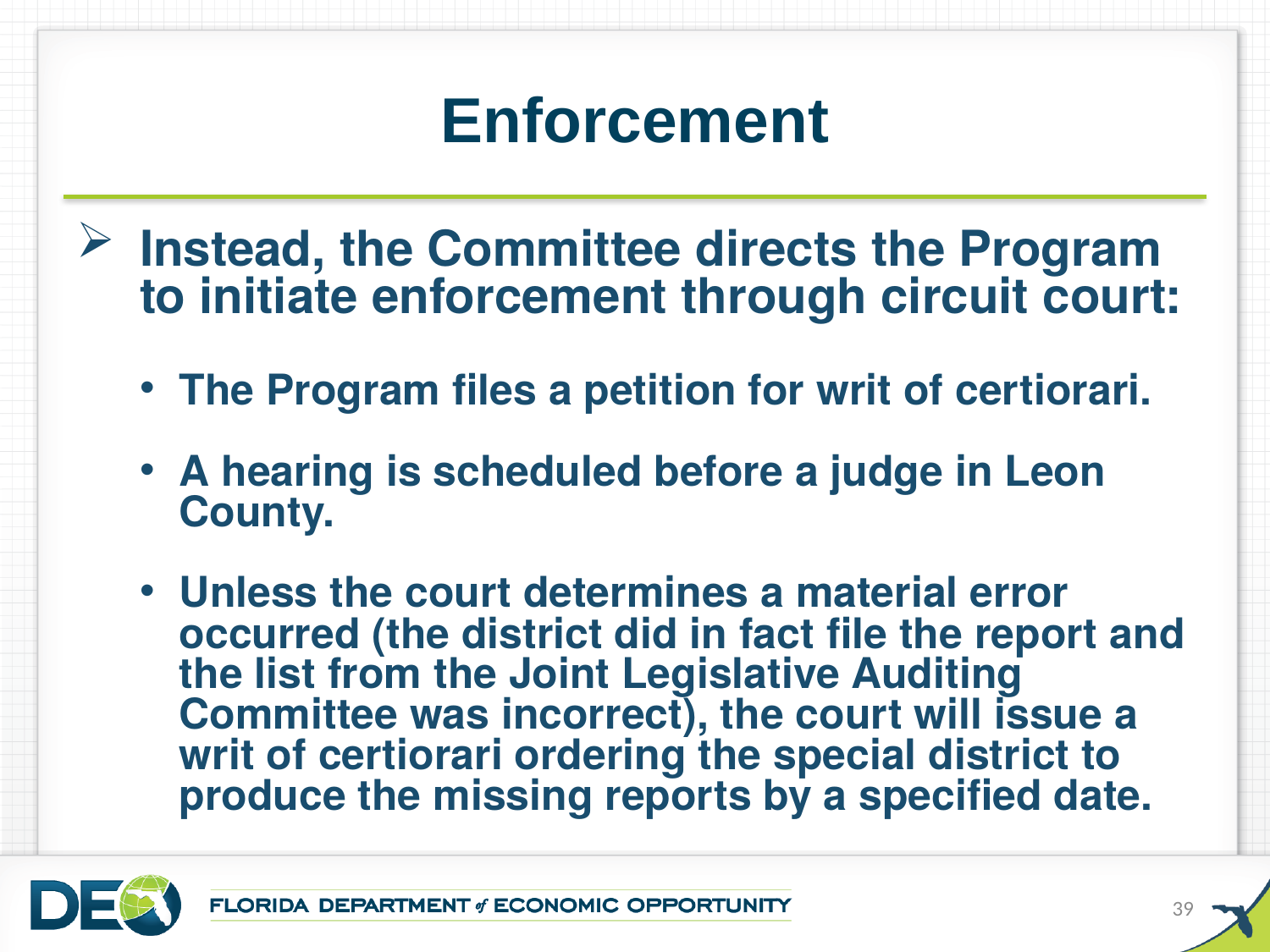

# Enforcement
Instead, the Committee directs the Program to initiate enforcement through circuit court:

The Program files a petition for writ of certiorari.
A hearing is scheduled before a judge in Leon County.
Unless the court determines a material error occurred (the district did in fact file the report and the list from the Joint Legislative Auditing Committee was incorrect), the court will issue a writ of certiorari ordering the special district to produce the missing reports by a specified date.

39